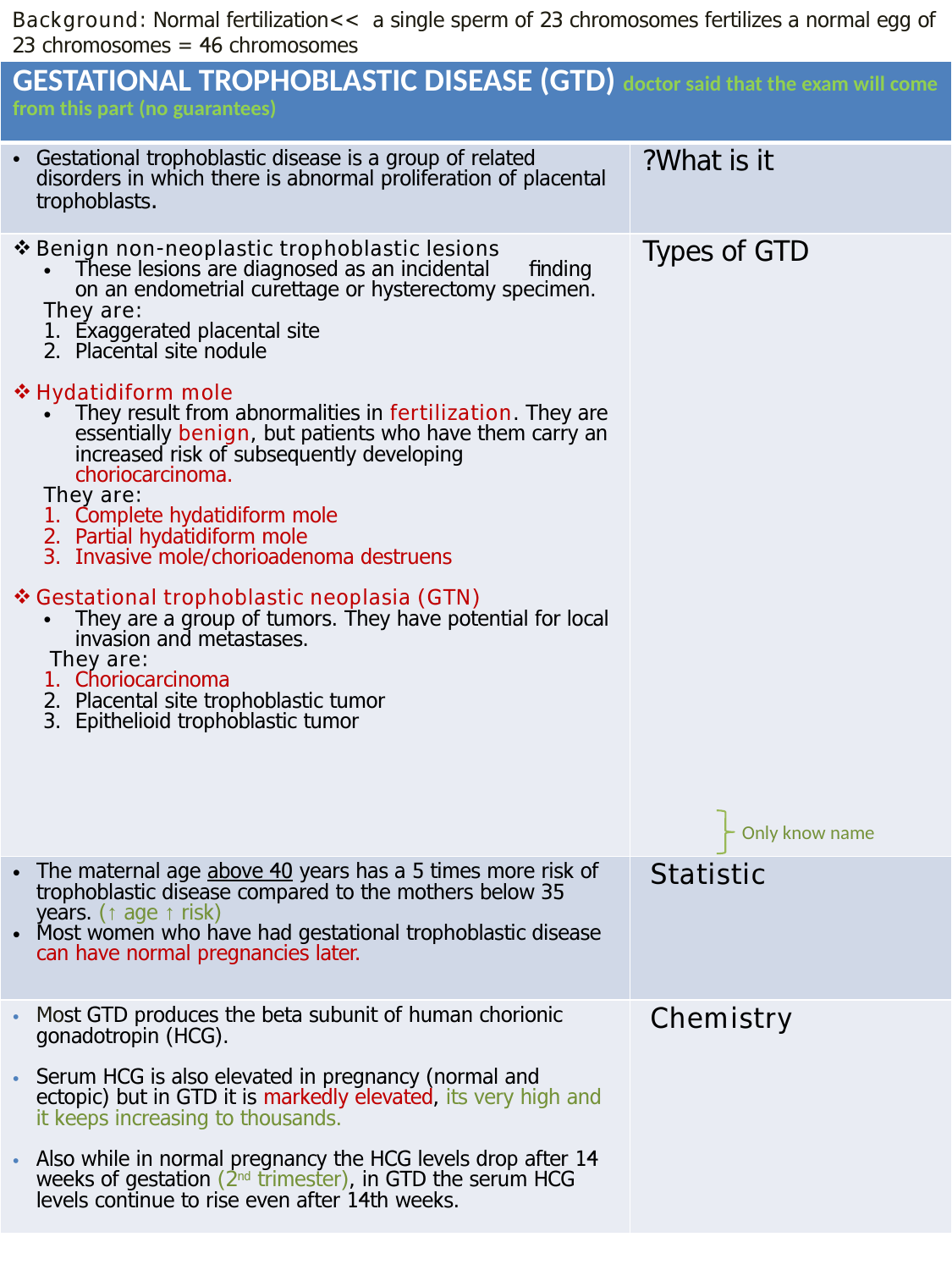

Background: Normal fertilization<<  a single sperm of 23 chromosomes fertilizes a normal egg of 23 chromosomes = 46 chromosomes
| GESTATIONAL TROPHOBLASTIC DISEASE (GTD) doctor said that the exam will come from this part (no guarantees) |  |
| --- | --- |
| Gestational trophoblastic disease is a group of related disorders in which there is abnormal proliferation of placental trophoblasts. | What is it? |
| Benign non-neoplastic trophoblastic lesions  These lesions are diagnosed as an incidental finding on an endometrial curettage or hysterectomy specimen. They are: Exaggerated placental site Placental site nodule Hydatidiform mole  They result from abnormalities in fertilization. They are essentially benign, but patients who have them carry an increased risk of subsequently developing choriocarcinoma. They are: Complete hydatidiform mole Partial hydatidiform mole Invasive mole/chorioadenoma destruens Gestational trophoblastic neoplasia (GTN)  They are a group of tumors. They have potential for local invasion and metastases. They are: Choriocarcinoma Placental site trophoblastic tumor Epithelioid trophoblastic tumor | Types of GTD |
| The maternal age above 40 years has a 5 times more risk of trophoblastic disease compared to the mothers below 35 years. (↑ age ↑ risk) Most women who have had gestational trophoblastic disease can have normal pregnancies later. | Statistic |
| Most GTD produces the beta subunit of human chorionic gonadotropin (HCG). Serum HCG is also elevated in pregnancy (normal and ectopic) but in GTD it is markedly elevated, its very high and it keeps increasing to thousands. Also while in normal pregnancy the HCG levels drop after 14 weeks of gestation (2nd trimester), in GTD the serum HCG levels continue to rise even after 14th weeks. | Chemistry |

Only know name